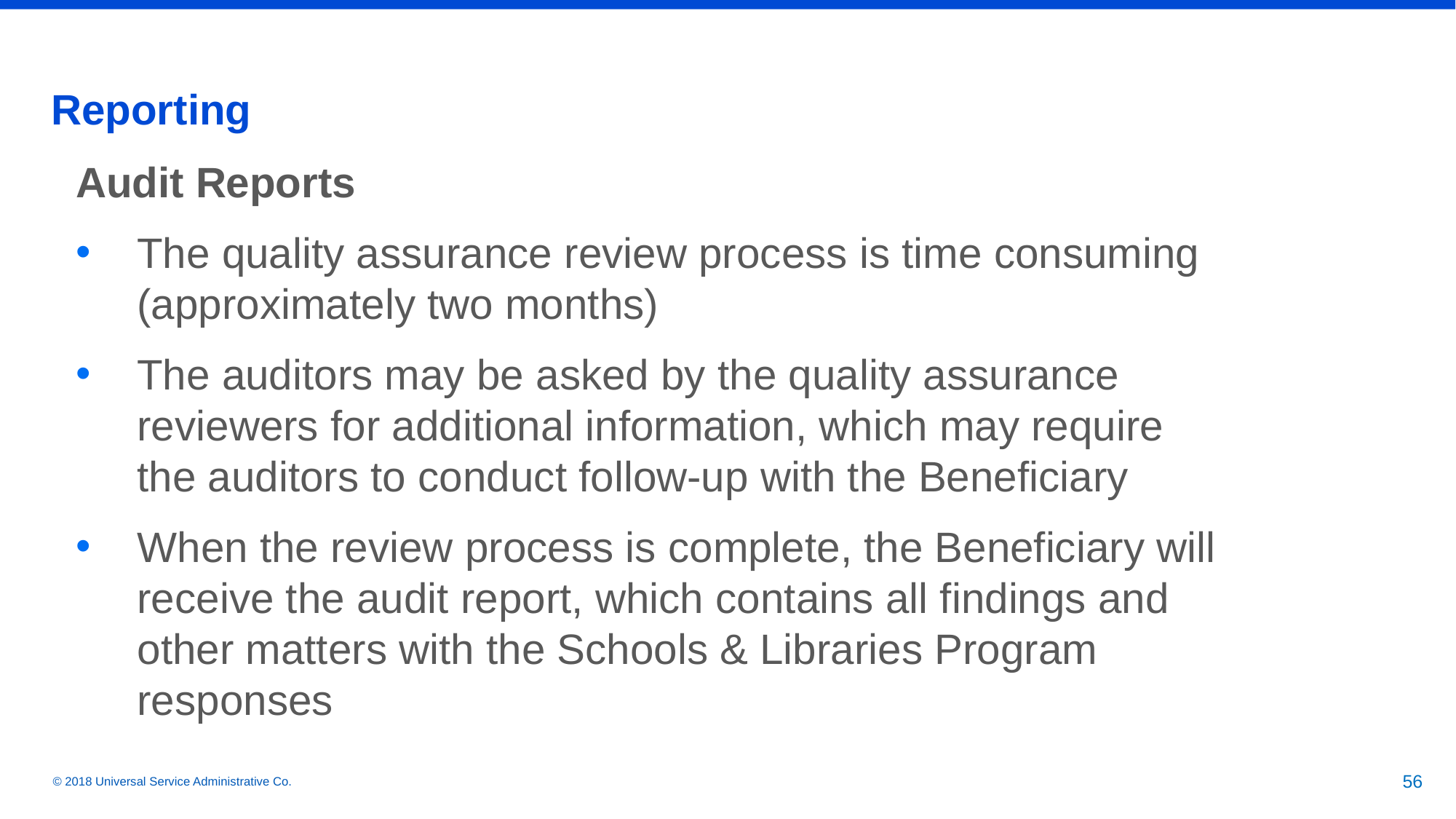

# Reporting
Audit Reports
The quality assurance review process is time consuming (approximately two months)
The auditors may be asked by the quality assurance reviewers for additional information, which may require the auditors to conduct follow-up with the Beneficiary
When the review process is complete, the Beneficiary will receive the audit report, which contains all findings and other matters with the Schools & Libraries Program responses
© 2018 Universal Service Administrative Co.
56